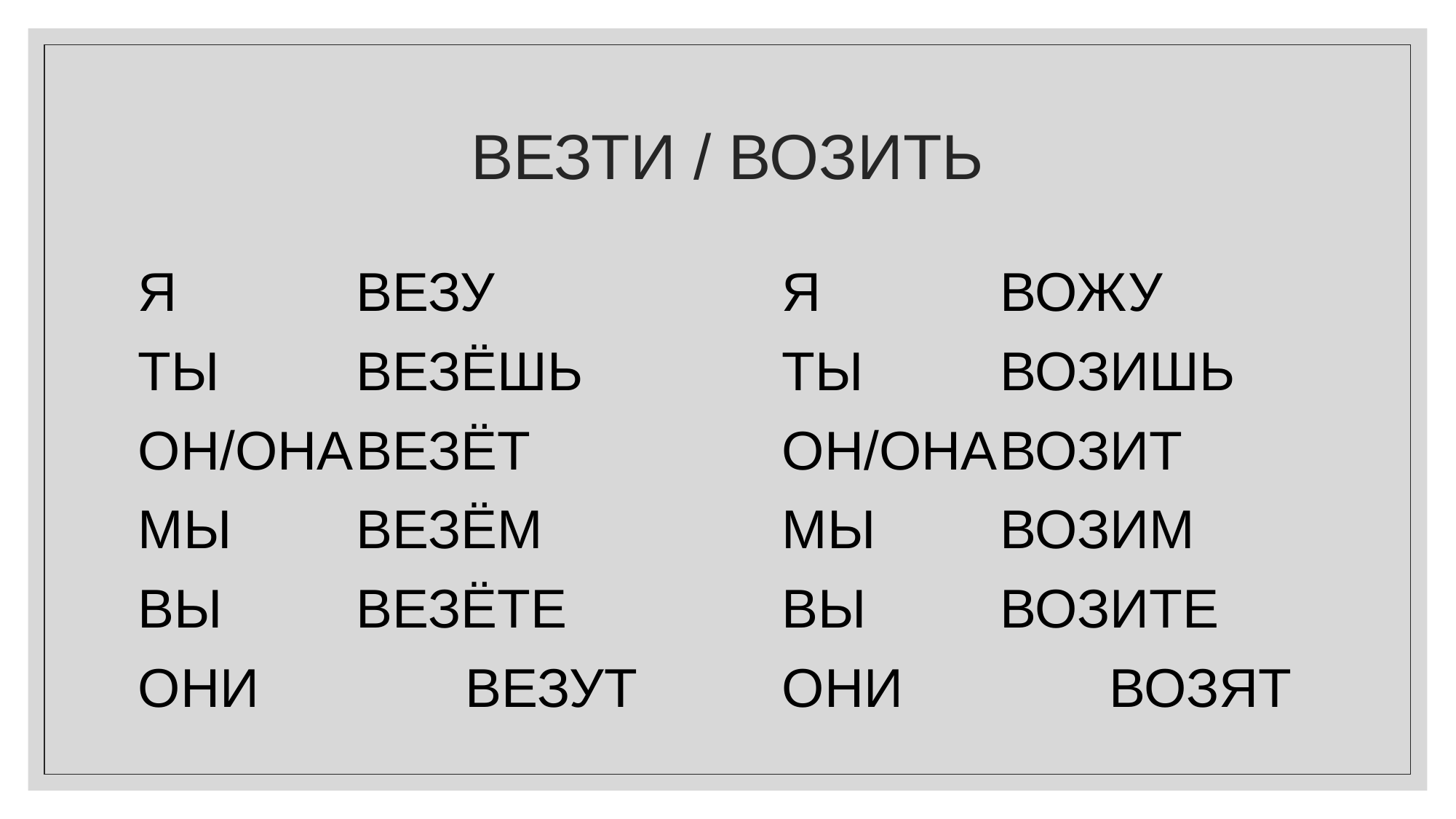

# ВЕЗТИ / ВОЗИТЬ
Я		ВОЖУ
ТЫ		ВОЗИШЬ
ОН/ОНА	ВОЗИТ
МЫ		ВОЗИМ
ВЫ		ВОЗИТЕ
ОНИ		ВОЗЯТ
Я		ВЕЗУ
ТЫ		ВЕЗЁШЬ
ОН/ОНА	ВЕЗЁТ
МЫ		ВЕЗЁМ
ВЫ		ВЕЗЁТЕ
ОНИ		ВЕЗУТ